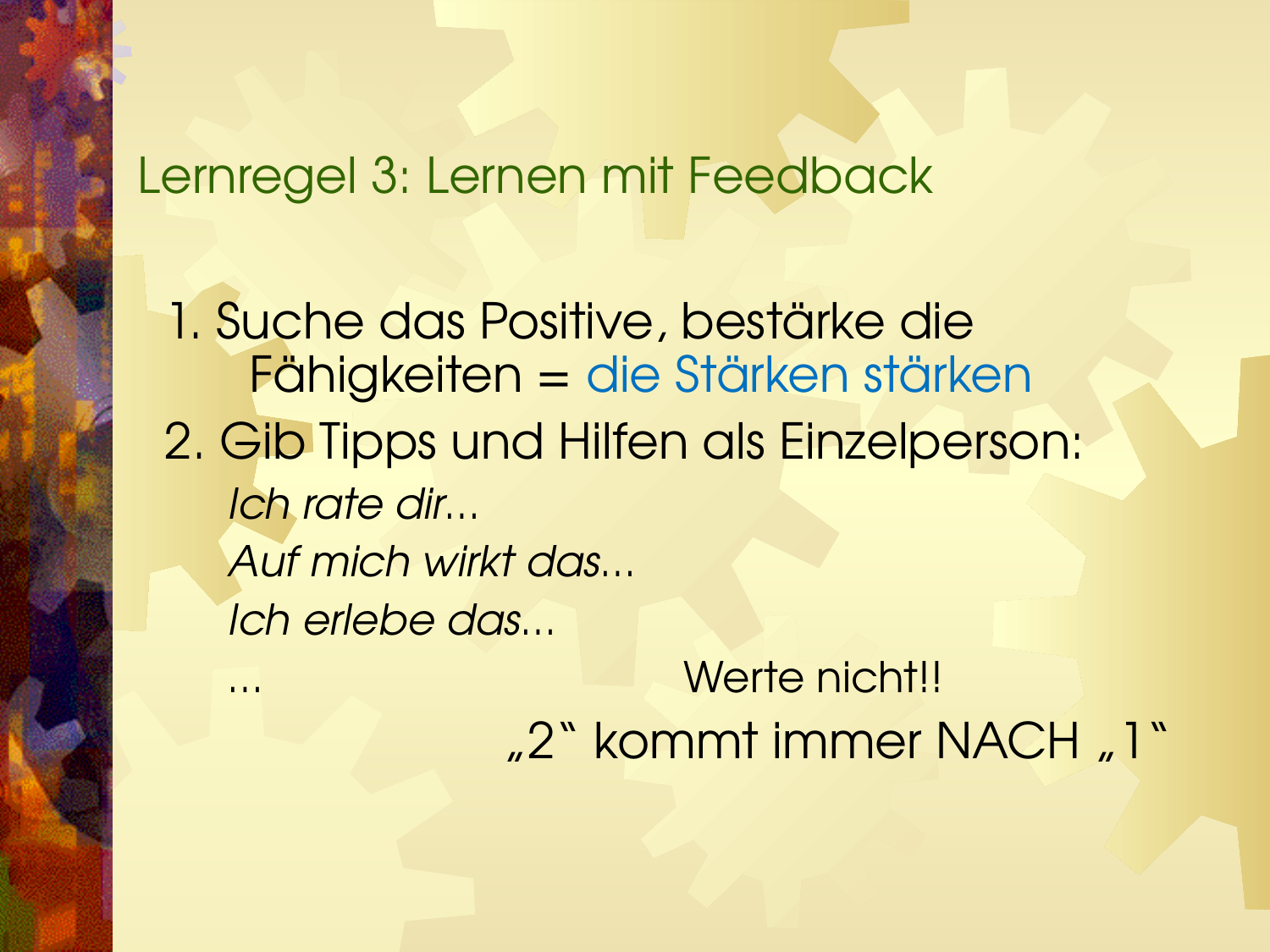

# Lernregel 3: Lernen mit Feedback

1. Suche das Positive, bestärke die Fähigkeiten = die Stärken stärken
2. Gib Tipps und Hilfen als Einzelperson:
Ich rate dir…
Auf mich wirkt das…
Ich erlebe das…
… 				Werte nicht!!
			„2“ kommt immer NACH „1“